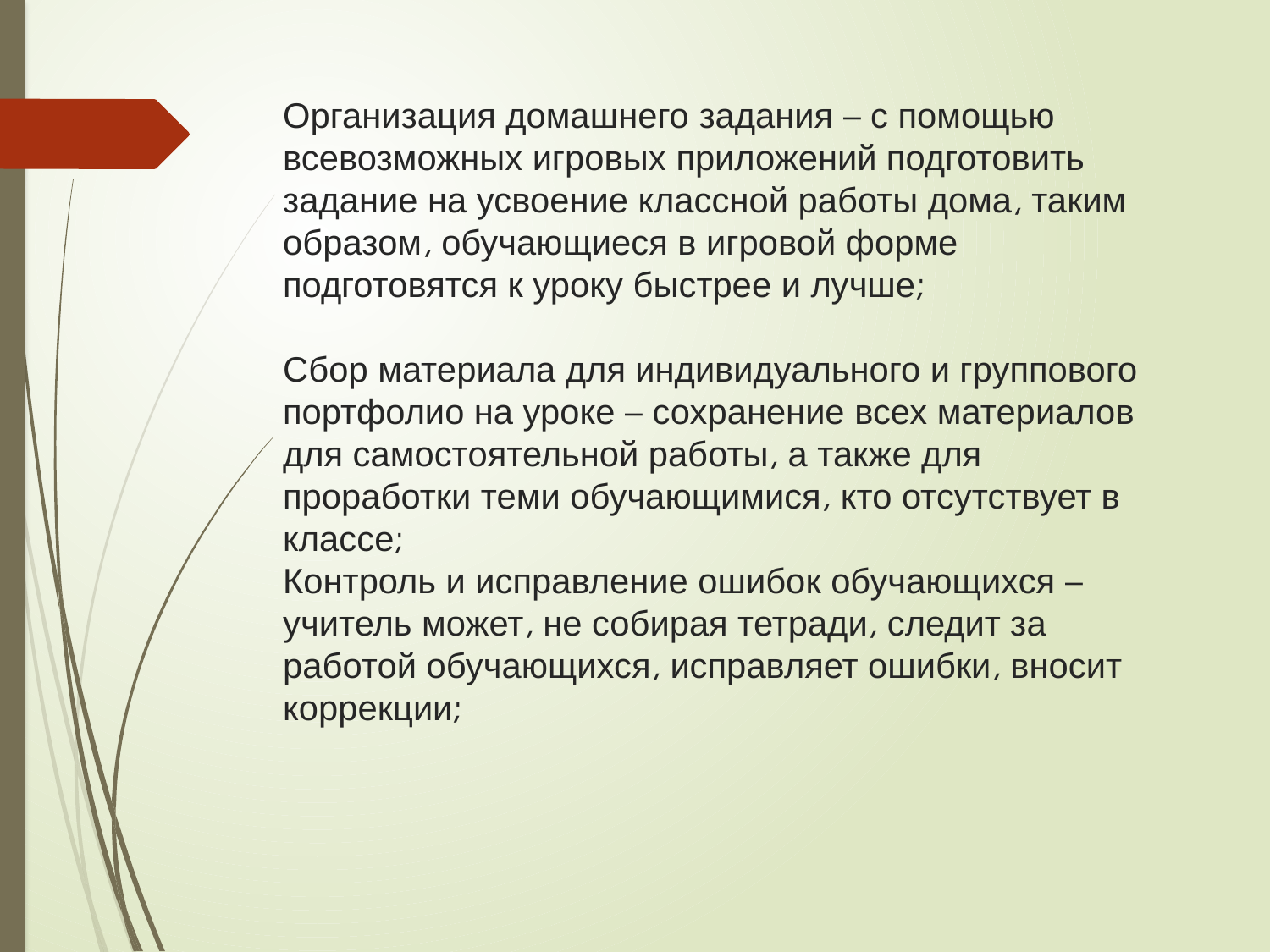

# Организация домашнего задания – с помощью всевозможных игровых приложений подготовить задание на усвоение классной работы дома, таким образом, обучающиеся в игровой форме подготовятся к уроку быстрее и лучше; Сбор материала для индивидуального и группового портфолио на уроке – сохранение всех материалов для самостоятельной работы, а также для проработки теми обучающимися, кто отсутствует в классе; Контроль и исправление ошибок обучающихся –учитель может, не собирая тетради, следит за работой обучающихся, исправляет ошибки, вносит коррекции;